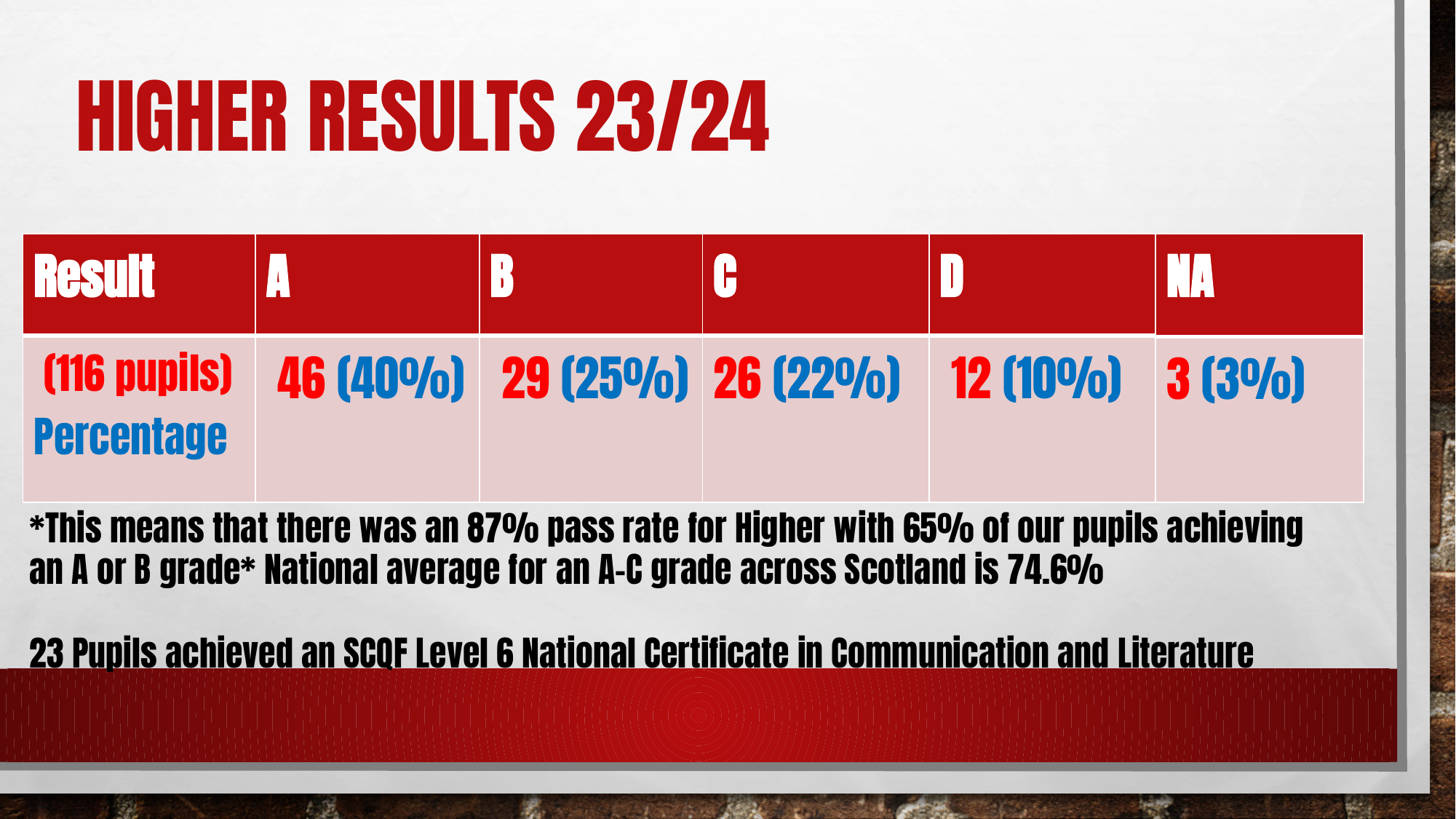

# Higher Results 23/24
| NA |
| --- |
| 3 (3%) |
| Result | A | B | C | D |
| --- | --- | --- | --- | --- |
| (116 pupils) Percentage | 46 (40%) | 29 (25%) | 26 (22%) | 12 (10%) |
*This means that there was an 87% pass rate for Higher with 65% of our pupils achieving an A or B grade* National average for an A-C grade across Scotland is 74.6%

23 Pupils achieved an SCQF Level 6 National Certificate in Communication and Literature